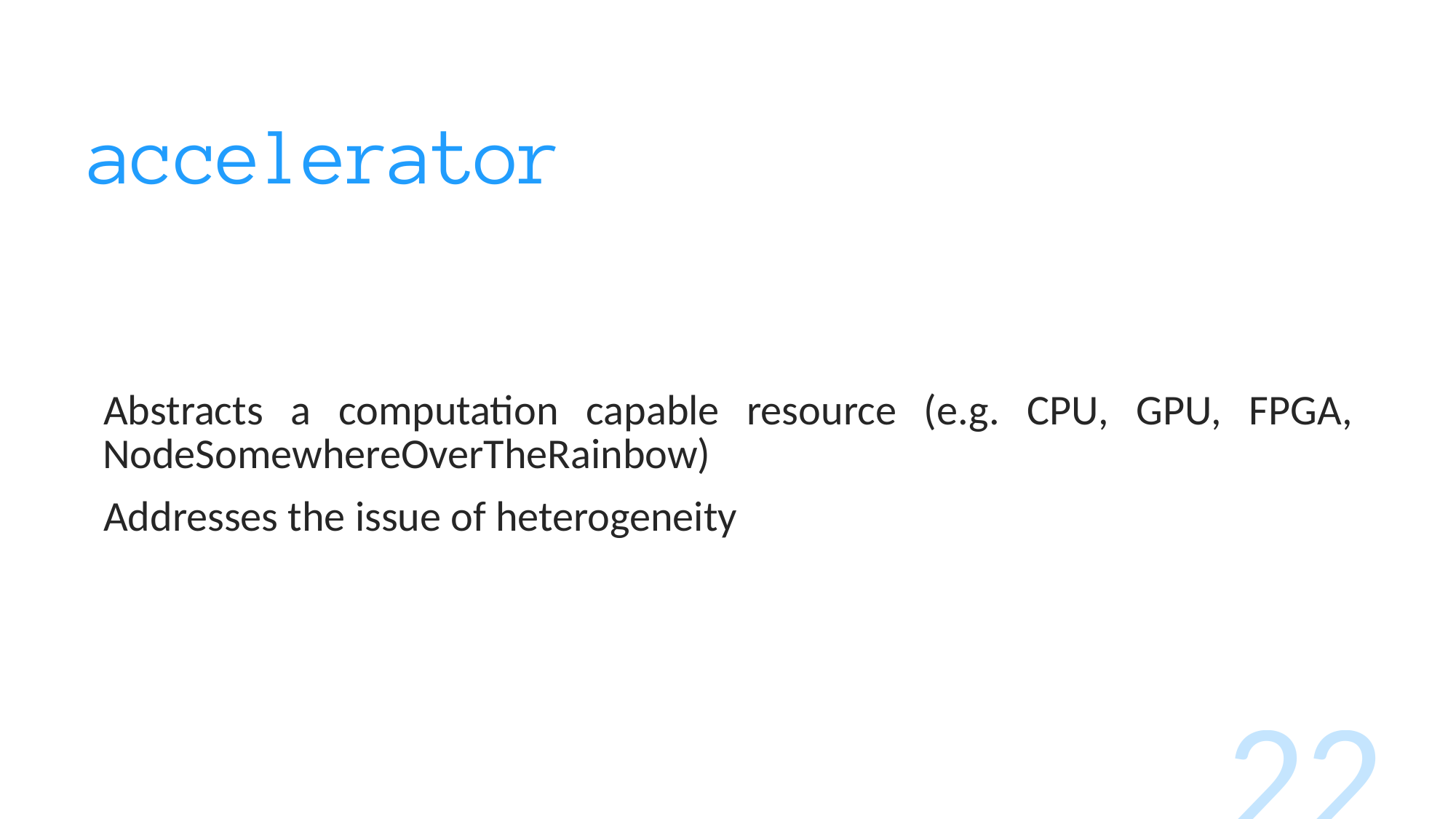

# accelerator
Abstracts a computation capable resource (e.g. CPU, GPU, FPGA, NodeSomewhereOverTheRainbow)
Addresses the issue of heterogeneity
22